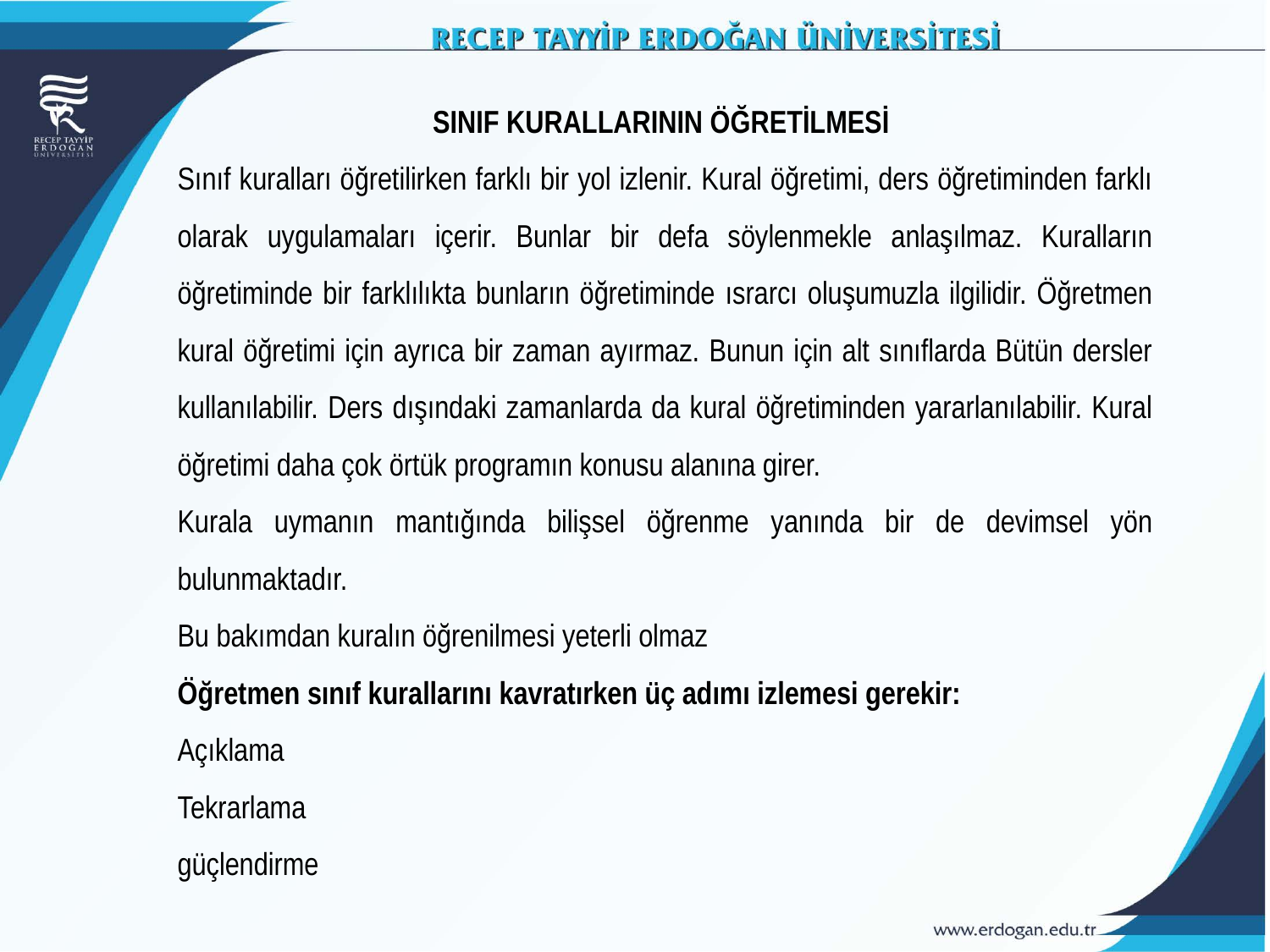

SINIF KURALLARININ ÖĞRETİLMESİ
Sınıf kuralları öğretilirken farklı bir yol izlenir. Kural öğretimi, ders öğretiminden farklı olarak uygulamaları içerir. Bunlar bir defa söylenmekle anlaşılmaz. Kuralların öğretiminde bir farklılıkta bunların öğretiminde ısrarcı oluşumuzla ilgilidir. Öğretmen kural öğretimi için ayrıca bir zaman ayırmaz. Bunun için alt sınıflarda Bütün dersler kullanılabilir. Ders dışındaki zamanlarda da kural öğretiminden yararlanılabilir. Kural öğretimi daha çok örtük programın konusu alanına girer.
Kurala uymanın mantığında bilişsel öğrenme yanında bir de devimsel yön bulunmaktadır.
Bu bakımdan kuralın öğrenilmesi yeterli olmaz
Öğretmen sınıf kurallarını kavratırken üç adımı izlemesi gerekir:
Açıklama
Tekrarlama
güçlendirme